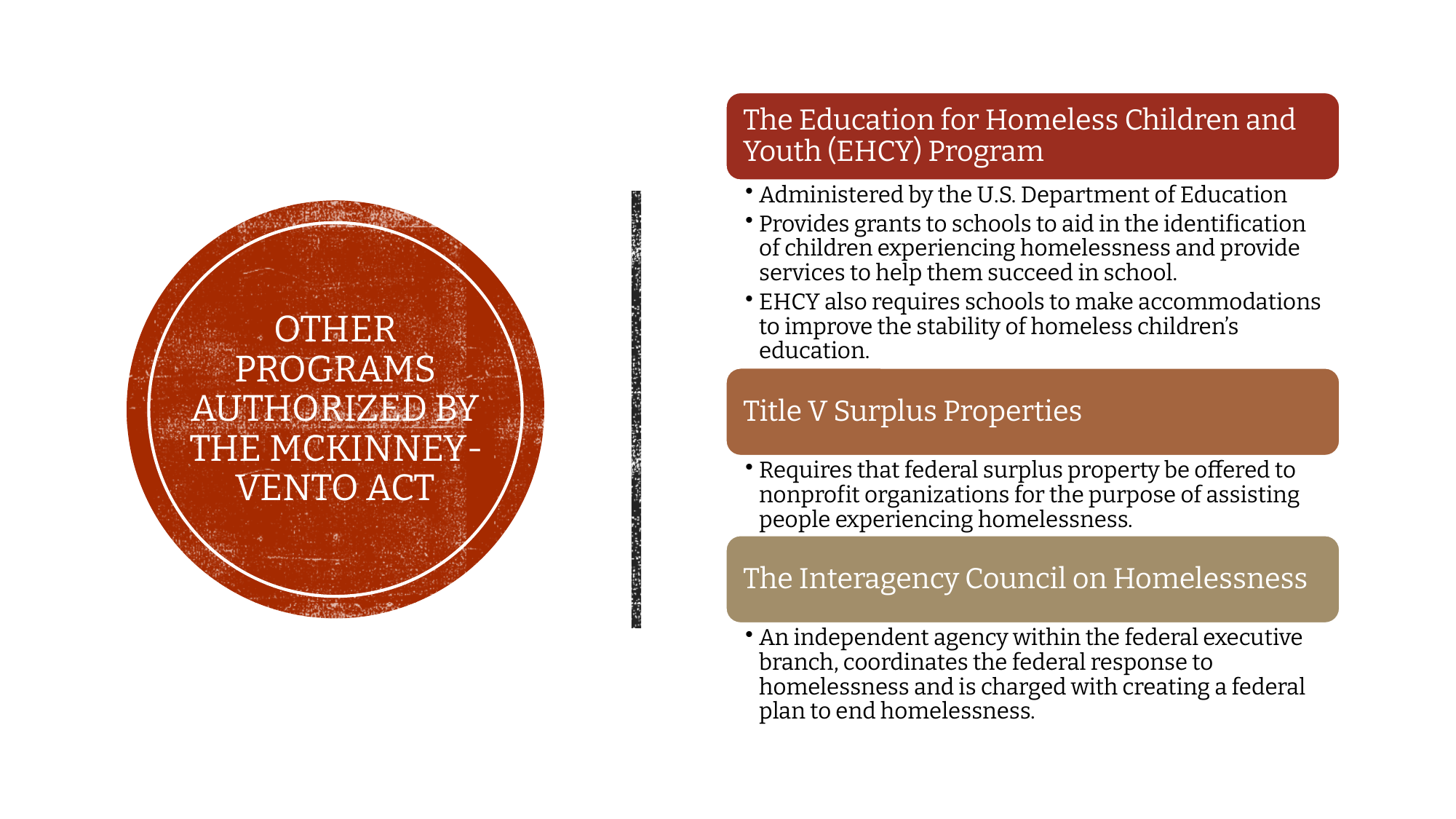

The Education for Homeless Children and Youth (EHCY) Program
Administered by the U.S. Department of Education
Provides grants to schools to aid in the identification of children experiencing homelessness and provide services to help them succeed in school.
EHCY also requires schools to make accommodations to improve the stability of homeless children’s education.
Title V Surplus Properties
Requires that federal surplus property be offered to nonprofit organizations for the purpose of assisting people experiencing homelessness.
The Interagency Council on Homelessness
An independent agency within the federal executive branch, coordinates the federal response to homelessness and is charged with creating a federal plan to end homelessness.

# Other Programs Authorized by the Mckinney-Vento Act